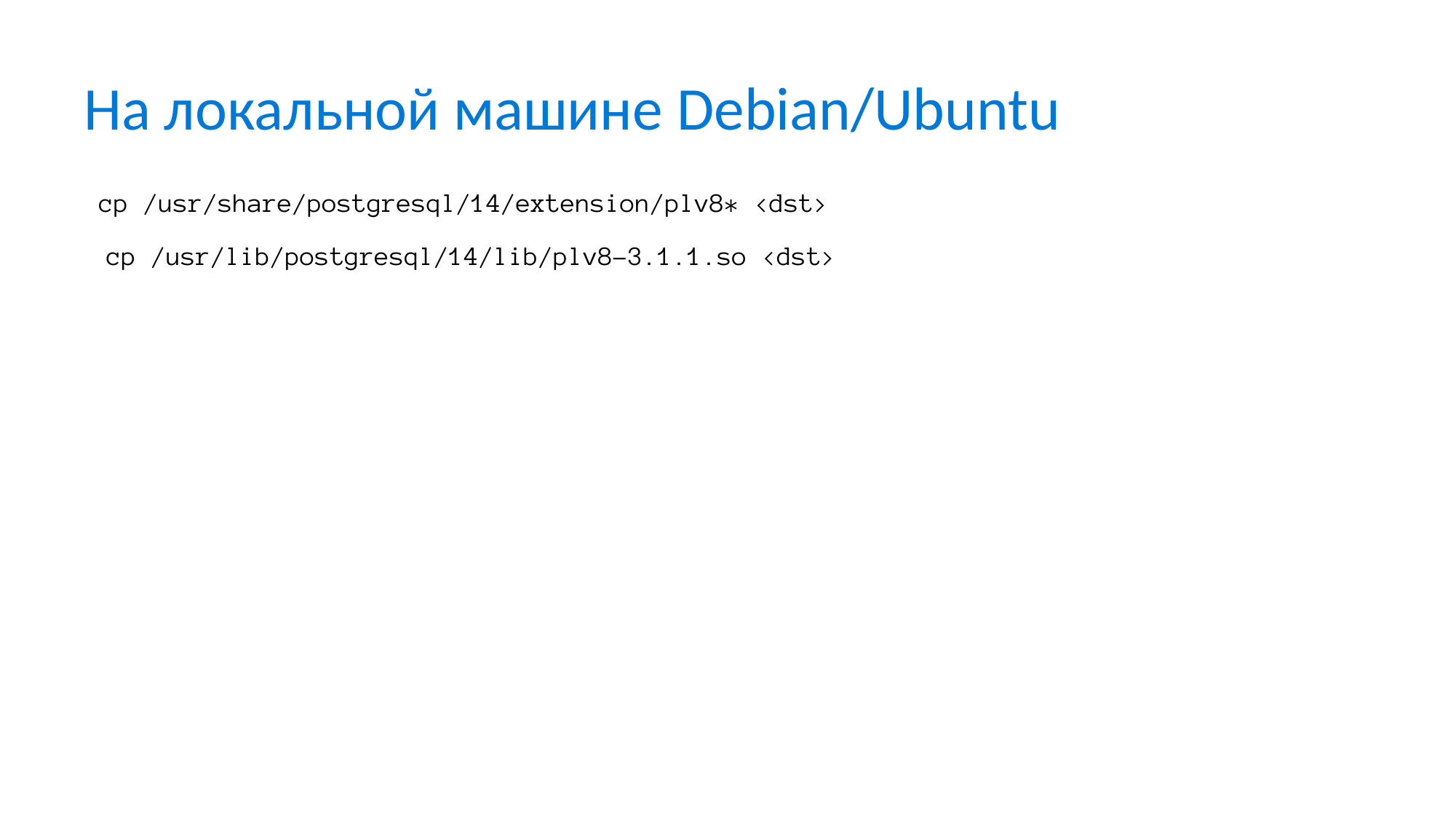

На локальной машине Debian/Ubuntu
cp /usr/share/postgresql/14/extension/plv8* <dst>
cp /usr/lib/postgresql/14/lib/plv8-3.1.1.so <dst>